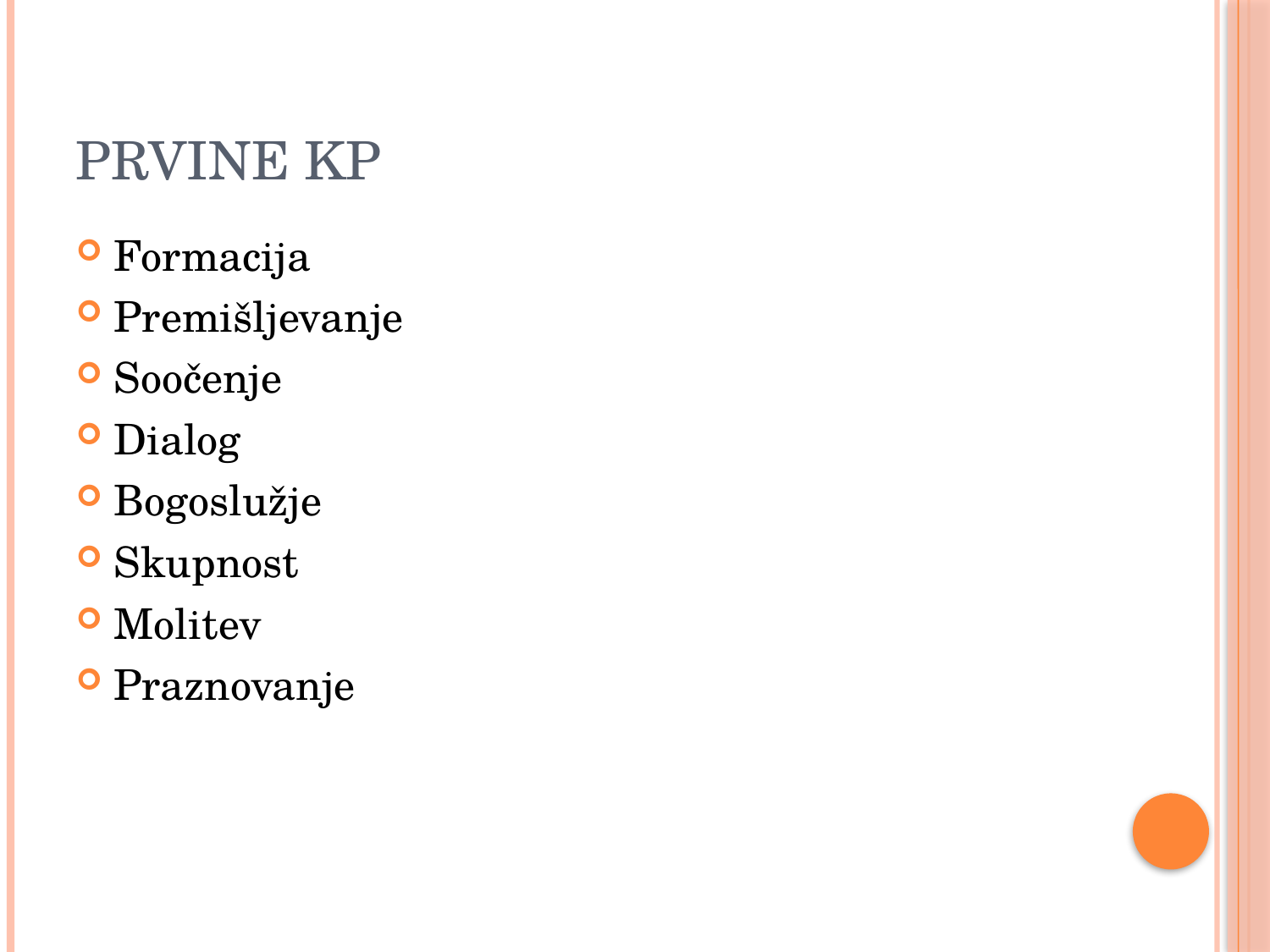

# Prvine KP
Formacija
Premišljevanje
Soočenje
Dialog
Bogoslužje
Skupnost
Molitev
Praznovanje